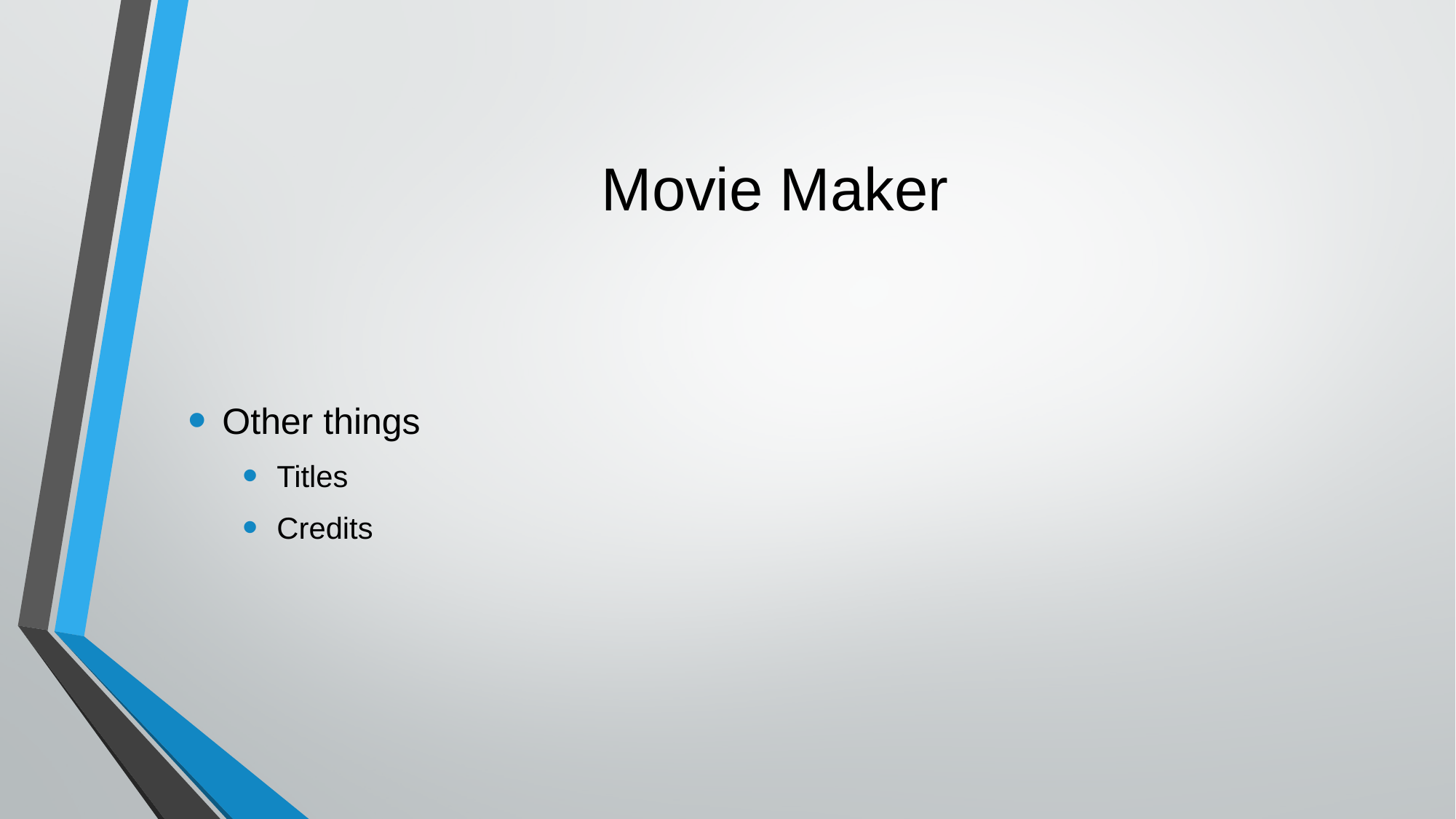

# Movie Maker
Other things
Titles
Credits